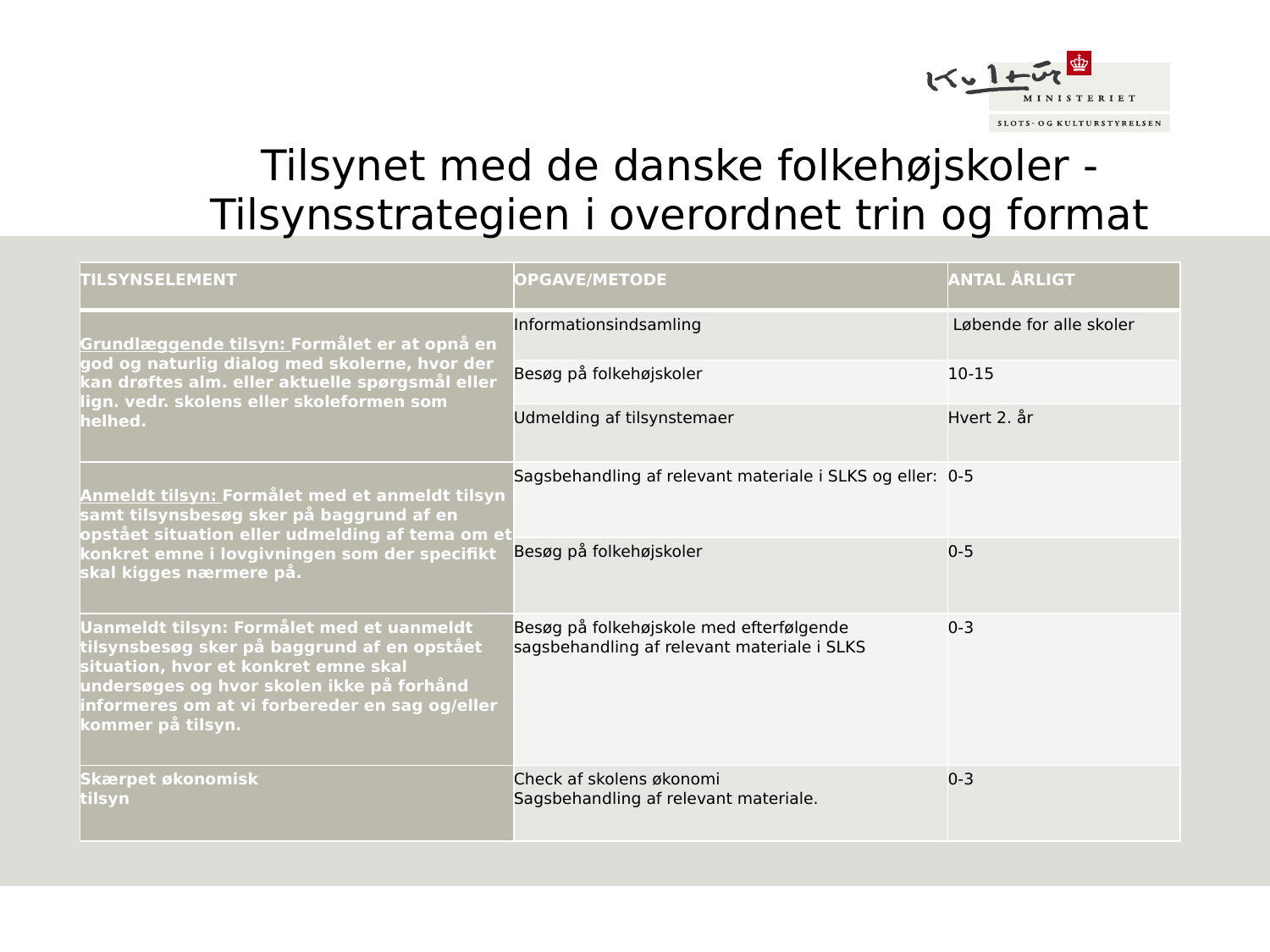

# Tilsynet med de danske folkehøjskoler - Tilsynsstrategien i overordnet trin og format
| TILSYNSELEMENT | OPGAVE/METODE | ANTAL ÅRLIGT |
| --- | --- | --- |
| Grundlæggende tilsyn: Formålet er at opnå en god og naturlig dialog med skolerne, hvor der kan drøftes alm. eller aktuelle spørgsmål eller lign. vedr. skolens eller skoleformen som helhed. | Informationsindsamling | Løbende for alle skoler |
|  | Besøg på folkehøjskoler | 10-15 |
|  | Udmelding af tilsynstemaer | Hvert 2. år |
| Anmeldt tilsyn: Formålet med et anmeldt tilsyn samt tilsynsbesøg sker på baggrund af en opstået situation eller udmelding af tema om et konkret emne i lovgivningen som der specifikt skal kigges nærmere på. | Sagsbehandling af relevant materiale i SLKS og eller: | 0-5 |
|  | Besøg på folkehøjskoler | 0-5 |
| Uanmeldt tilsyn: Formålet med et uanmeldt tilsynsbesøg sker på baggrund af en opstået situation, hvor et konkret emne skal undersøges og hvor skolen ikke på forhånd informeres om at vi forbereder en sag og/eller kommer på tilsyn. | Besøg på folkehøjskole med efterfølgende sagsbehandling af relevant materiale i SLKS | 0-3 |
| Skærpet økonomisk tilsyn | Check af skolens økonomi Sagsbehandling af relevant materiale. | 0-3 |